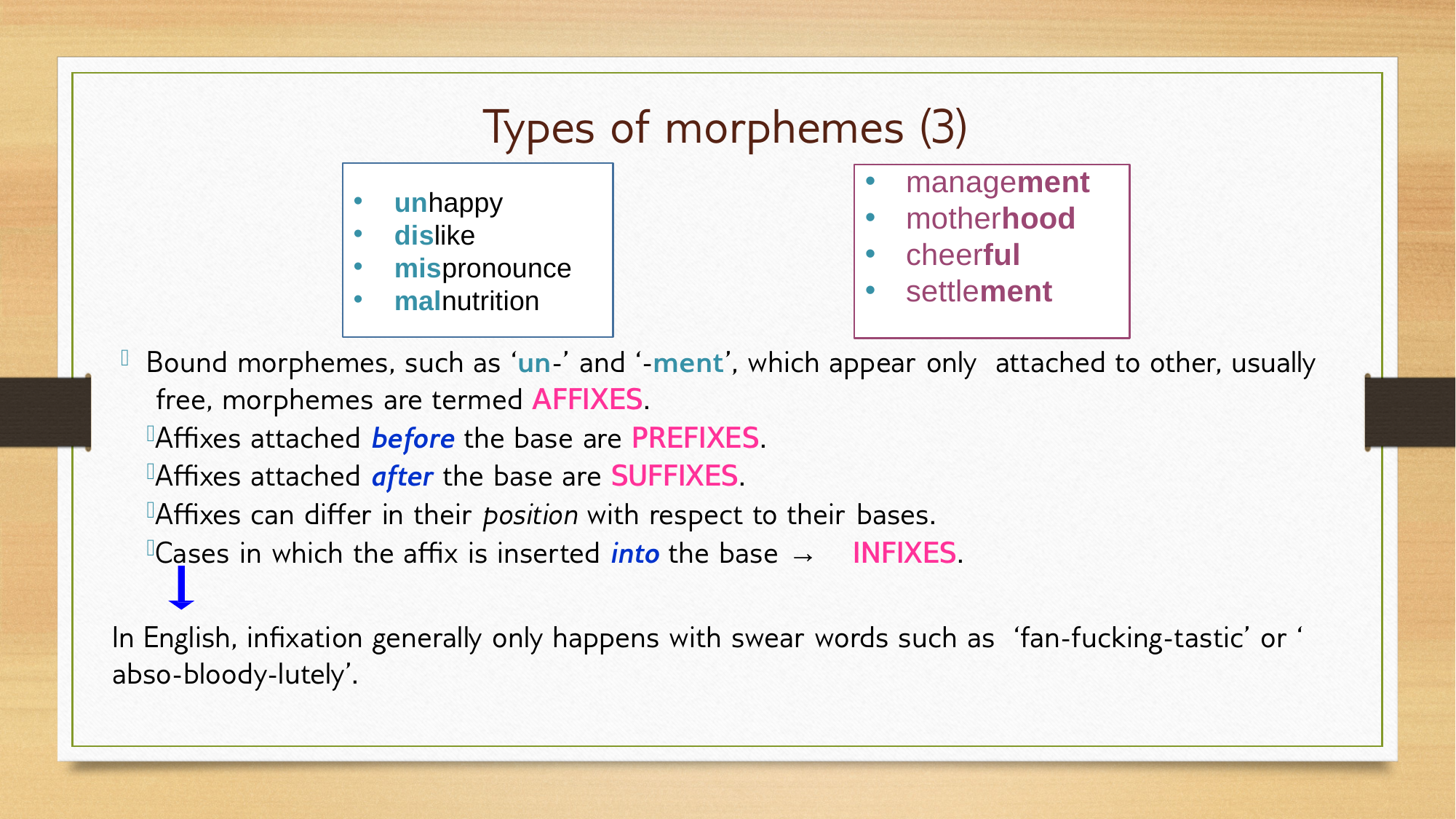

Types of morphemes (3)

unhappy
dislike
mispronounce
malnutrition
management
motherhood
cheerful
settlement

Bound morphemes, such as ‘un-’ and ‘-ment’, which appear only  attached to other, usually

 free, morphemes are termed AFFIXES.
Affixes attached before the base are PREFIXES.
Affixes attached after the base are SUFFIXES.
Affixes can differ in their position with respect to their bases.
Cases in which the affix is inserted into the base →    INFIXES.

In English, infixation generally only happens with swear words such as  ‘fan-fucking-tastic’ or ‘ abso-bloody-lutely’.